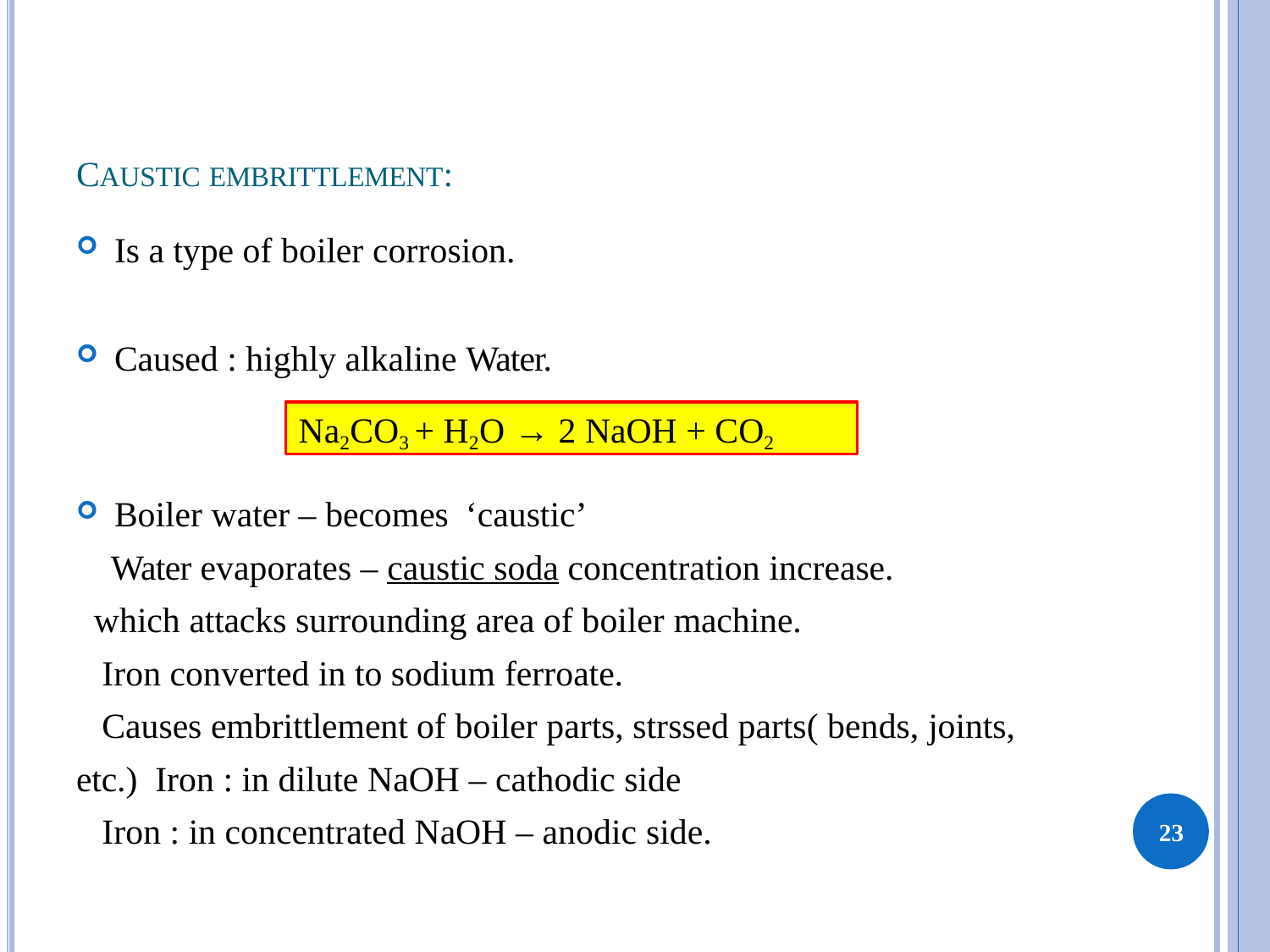

# CAUSTIC EMBRITTLEMENT:
Is a type of boiler corrosion.

Caused : highly alkaline Water.
Na2CO3 + H2O → 2 NaOH + CO2
Boiler water – becomes ‘caustic’
Water evaporates – caustic soda concentration increase.  which attacks surrounding area of boiler machine.
Iron converted in to sodium ferroate.
Causes embrittlement of boiler parts, strssed parts( bends, joints, etc.)  Iron : in dilute NaOH – cathodic side
Iron : in concentrated NaOH – anodic side.
23